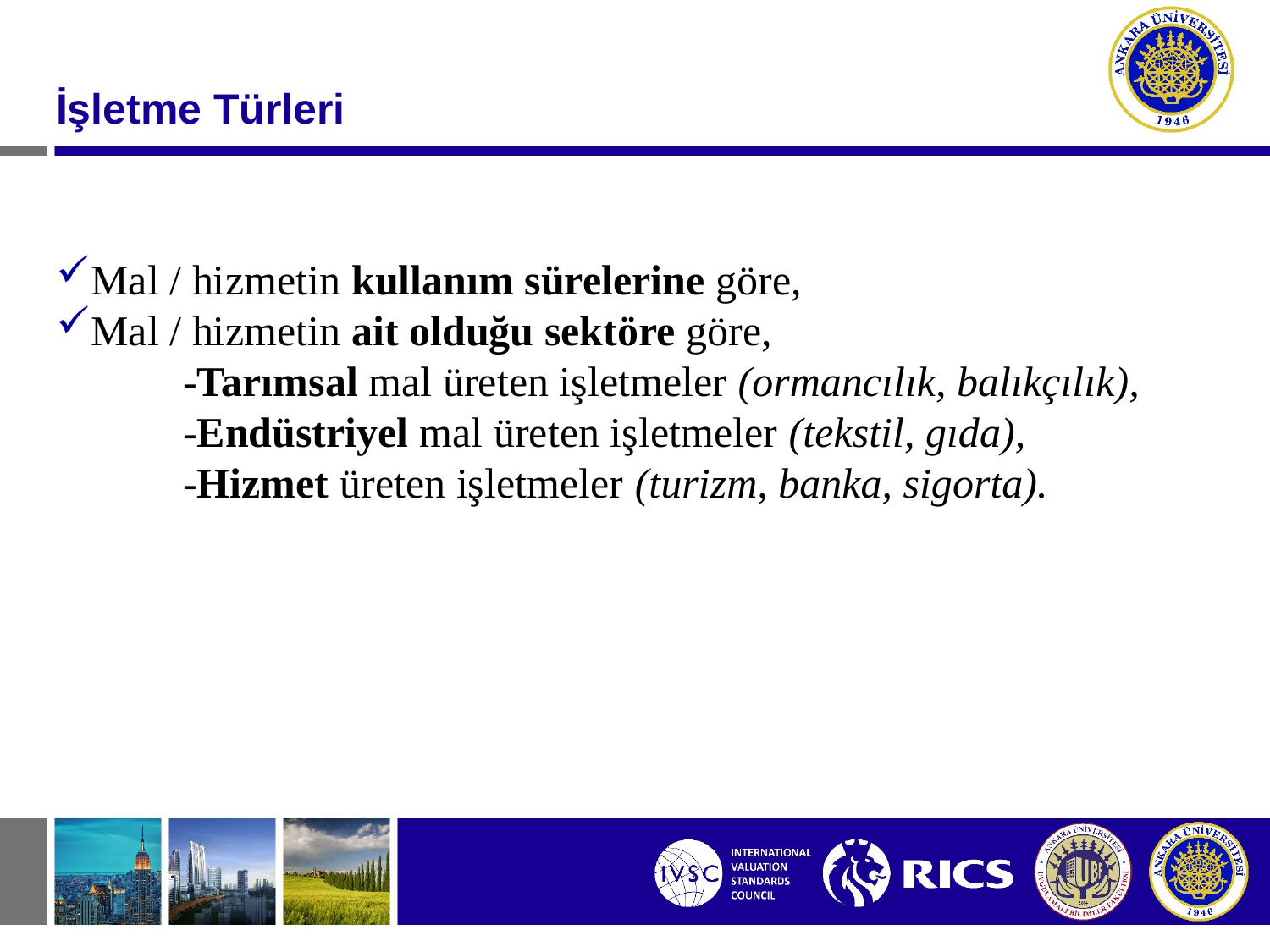

#
İşletme Türleri
Mal / hizmetin kullanım sürelerine göre,
Mal / hizmetin ait olduğu sektöre göre,
	-Tarımsal mal üreten işletmeler (ormancılık, balıkçılık),
	-Endüstriyel mal üreten işletmeler (tekstil, gıda),
	-Hizmet üreten işletmeler (turizm, banka, sigorta).